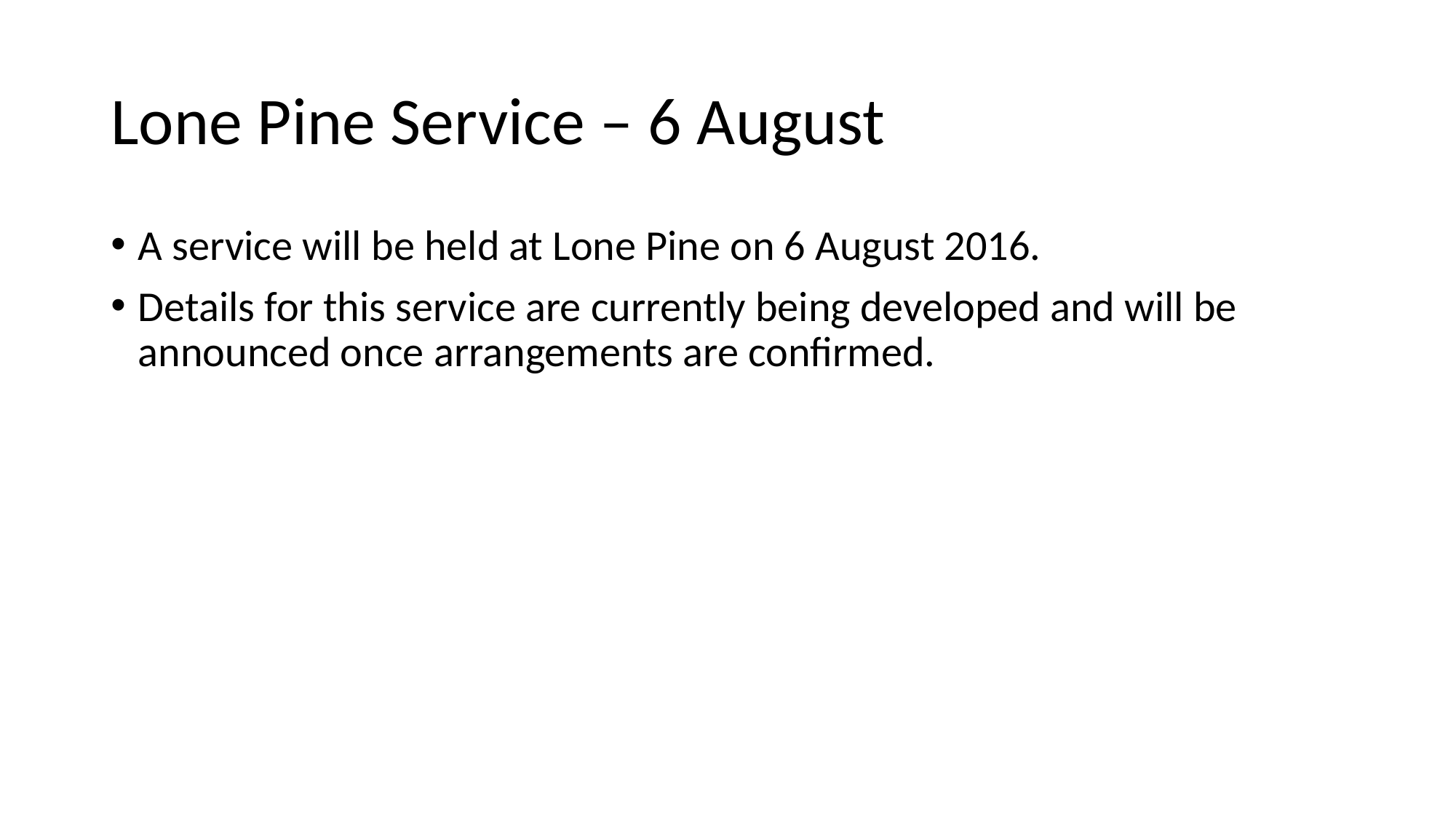

# Lone Pine Service – 6 August
A service will be held at Lone Pine on 6 August 2016.
Details for this service are currently being developed and will be announced once arrangements are confirmed.